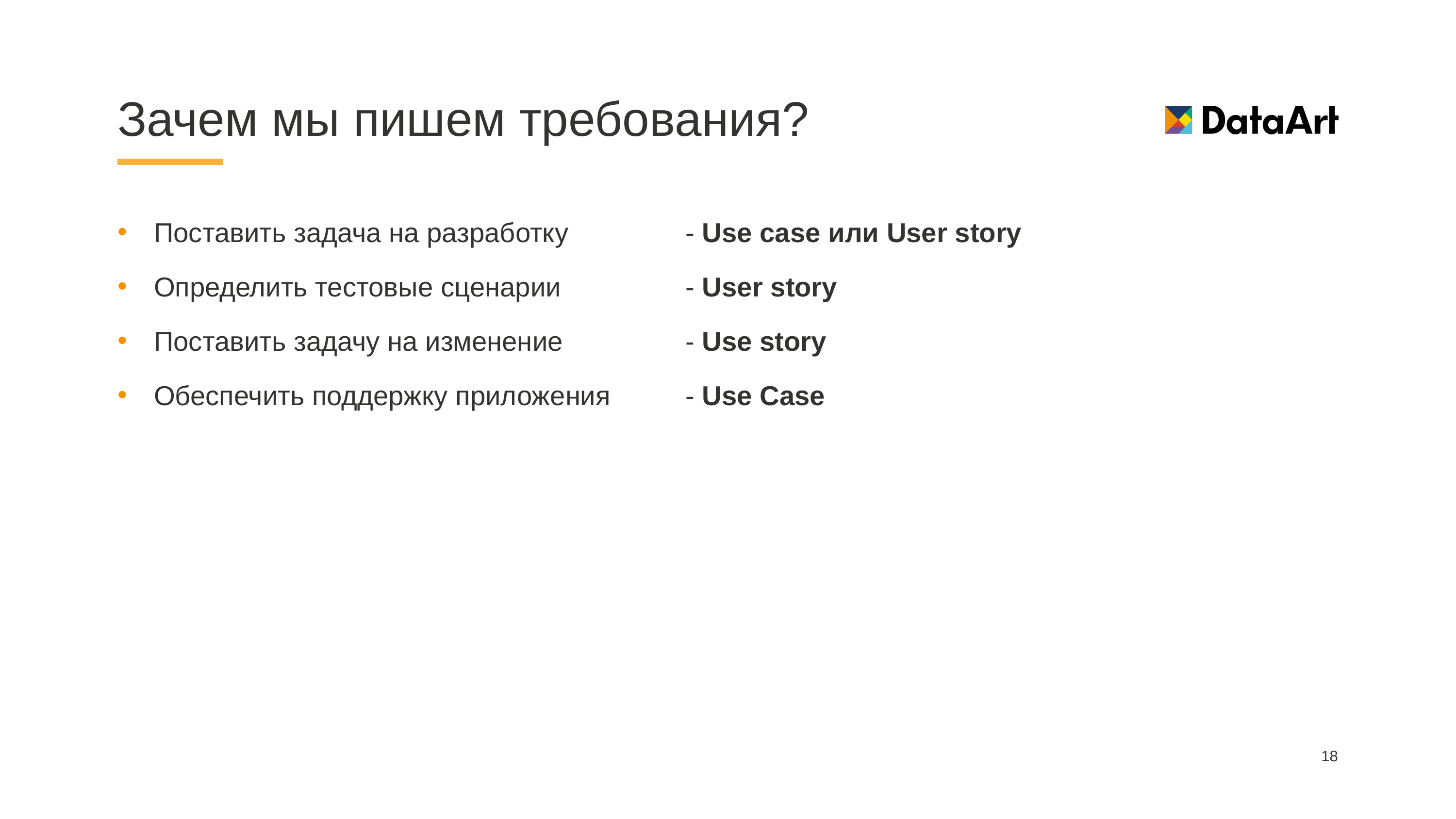

# Зачем мы пишем требования?
Поставить задача на разработку
Определить тестовые сценарии
Поставить задачу на изменение
Обеспечить поддержку приложения
- Use case или User story
- User story
- Use story
- Use Case
18